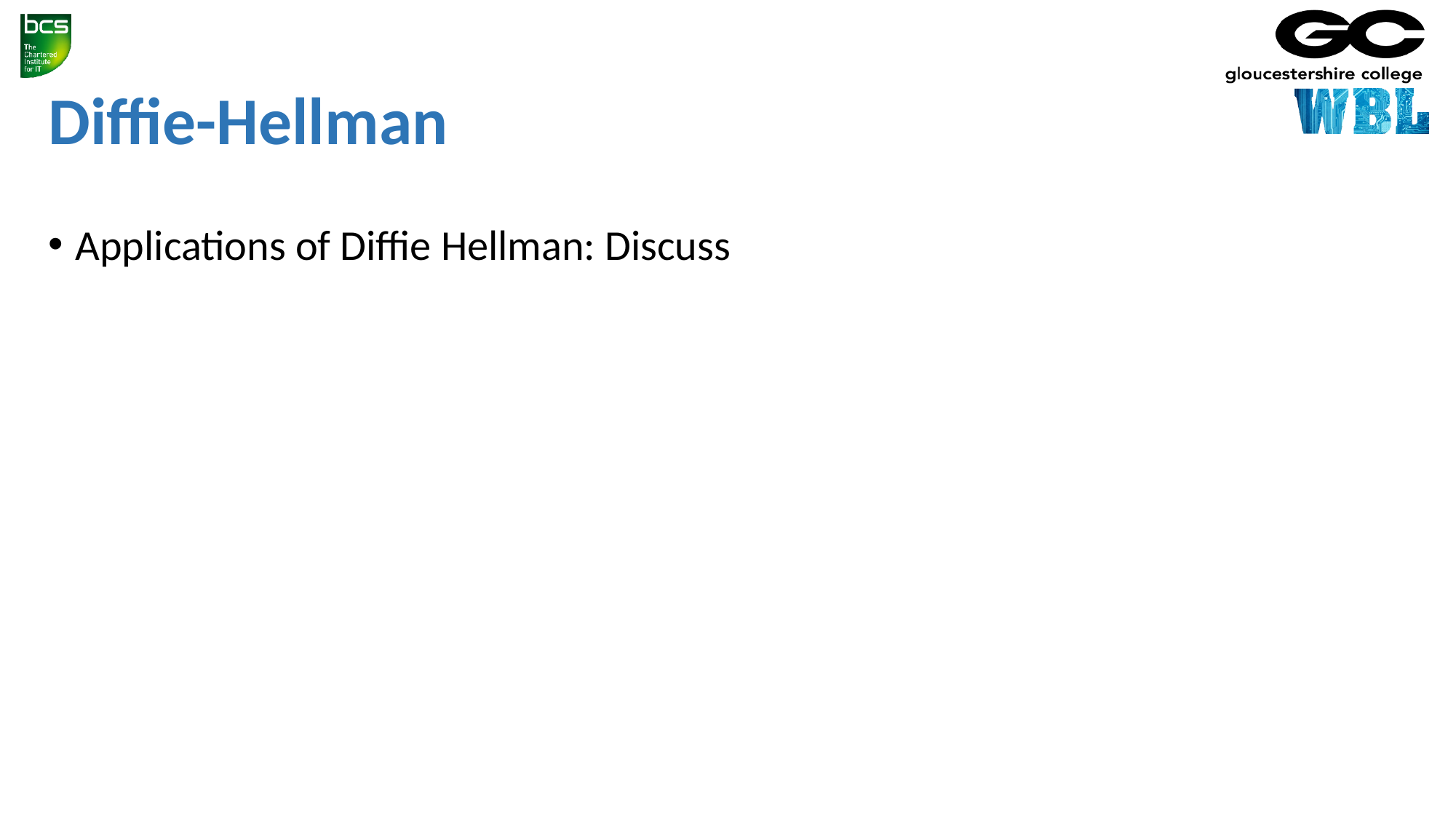

# Diffie-Hellman
Applications of Diffie Hellman: Discuss